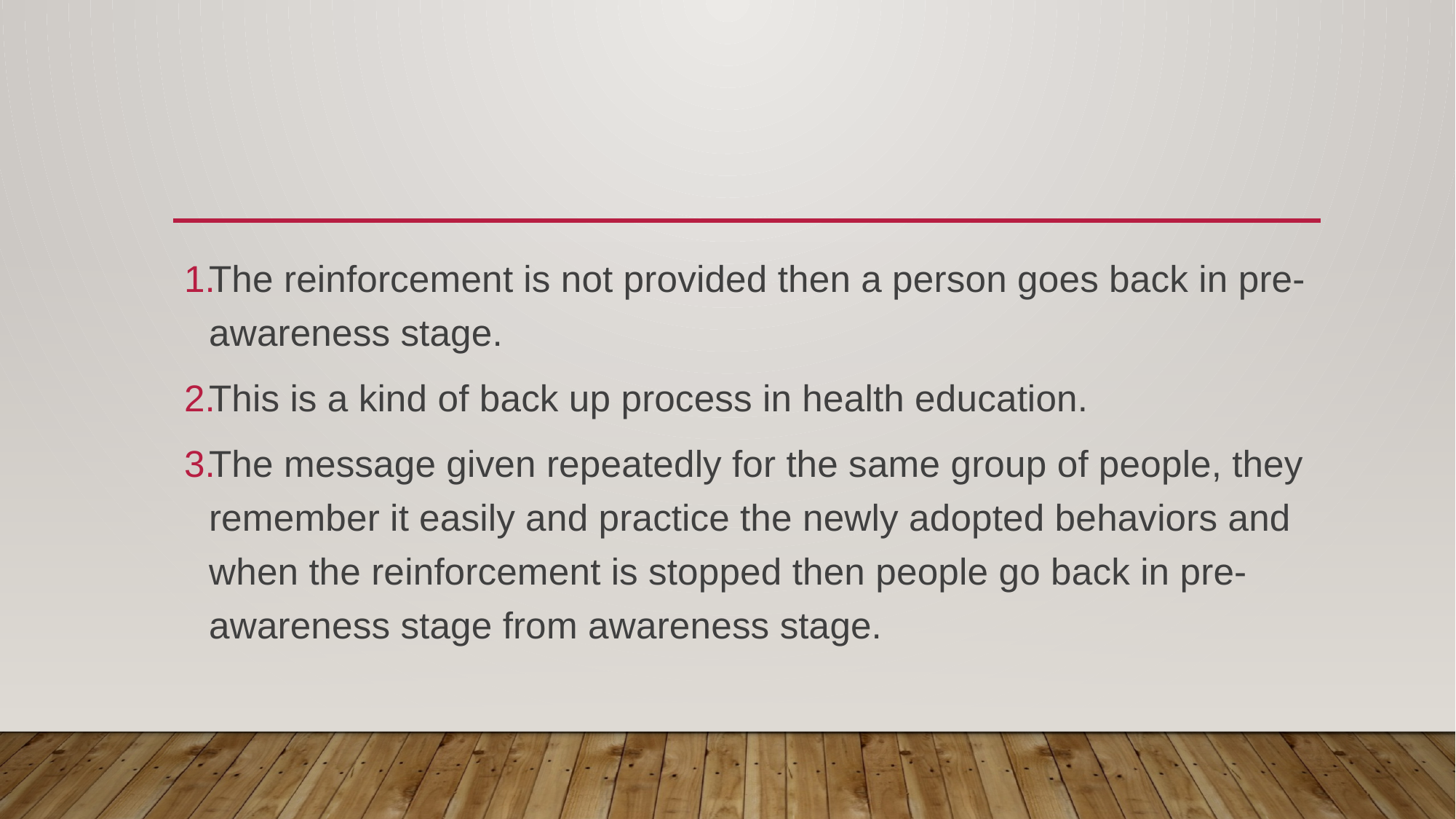

#
The reinforcement is not provided then a person goes back in pre-awareness stage.
This is a kind of back up process in health education.
The message given repeatedly for the same group of people, they remember it easily and practice the newly adopted behaviors and when the reinforcement is stopped then people go back in pre-awareness stage from awareness stage.